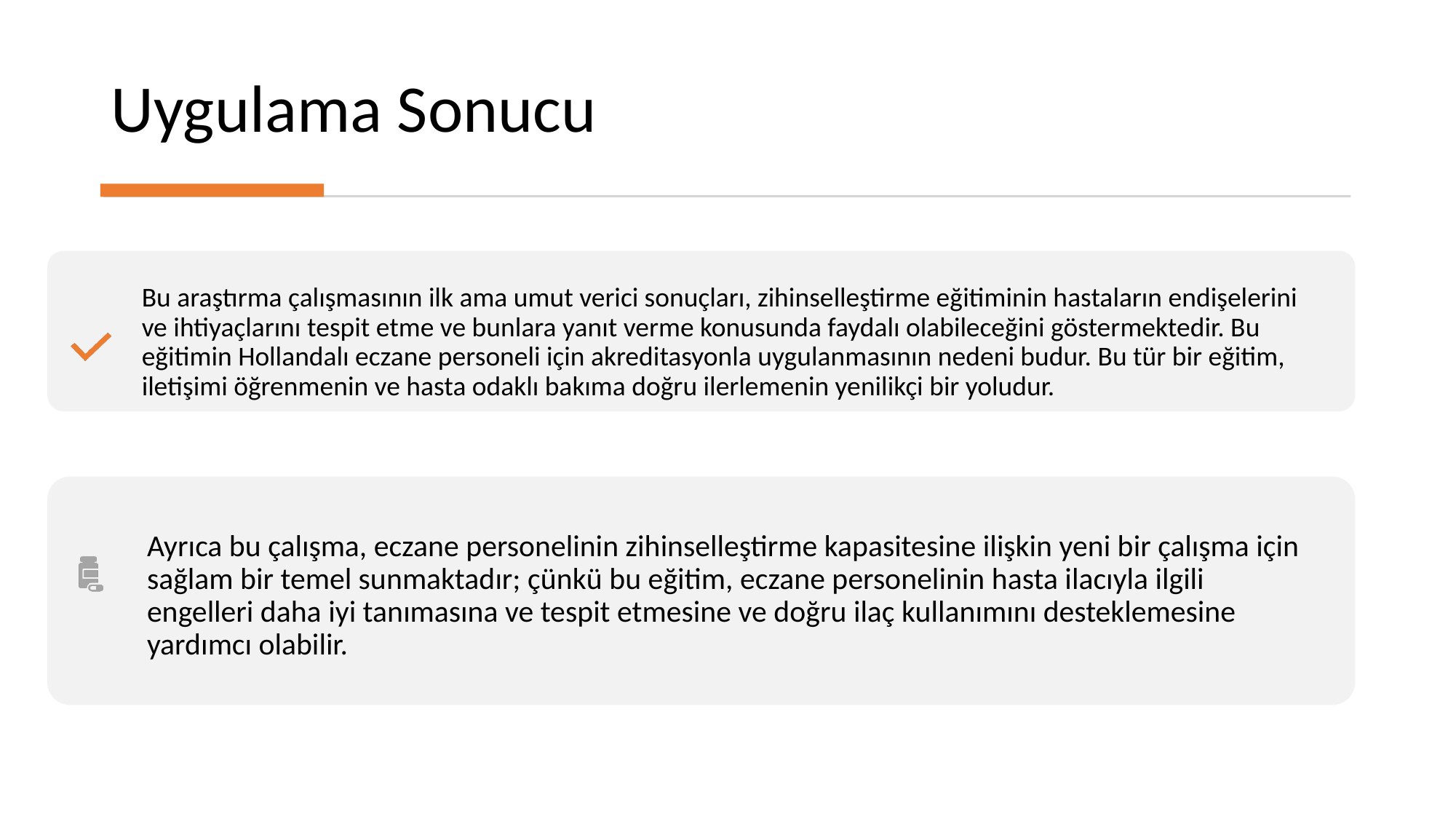

# Uygulama Sonucu
Bu araştırma çalışmasının ilk ama umut verici sonuçları, zihinselleştirme eğitiminin hastaların endişelerini ve ihtiyaçlarını tespit etme ve bunlara yanıt verme konusunda faydalı olabileceğini göstermektedir. Bu eğitimin Hollandalı eczane personeli için akreditasyonla uygulanmasının nedeni budur. Bu tür bir eğitim, iletişimi öğrenmenin ve hasta odaklı bakıma doğru ilerlemenin yenilikçi bir yoludur.
Ayrıca bu çalışma, eczane personelinin zihinselleştirme kapasitesine ilişkin yeni bir çalışma için sağlam bir temel sunmaktadır; çünkü bu eğitim, eczane personelinin hasta ilacıyla ilgili engelleri daha iyi tanımasına ve tespit etmesine ve doğru ilaç kullanımını desteklemesine yardımcı olabilir.